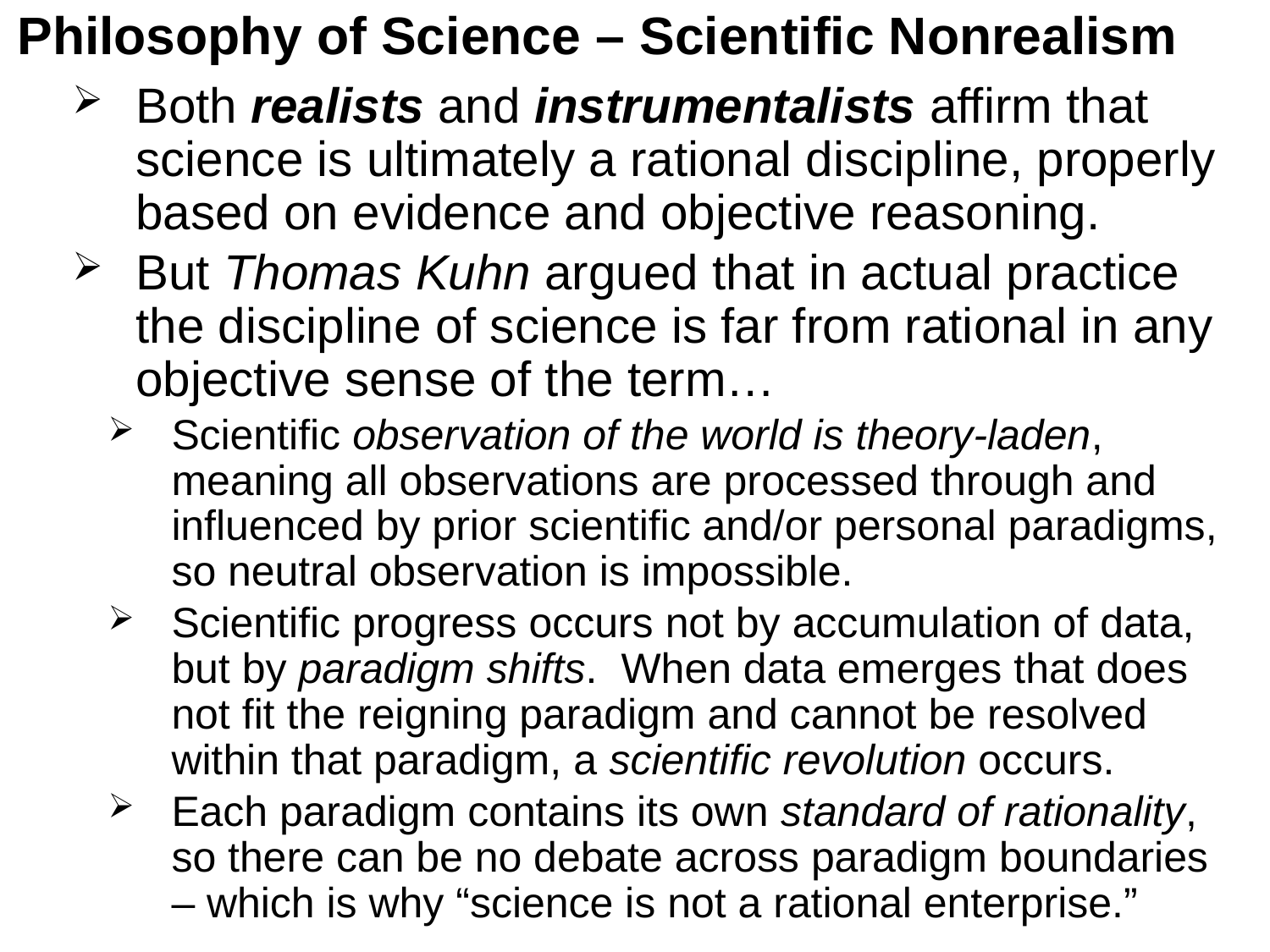

# Philosophy of Science – Scientific Nonrealism
Both realists and instrumentalists affirm that science is ultimately a rational discipline, properly based on evidence and objective reasoning.
But Thomas Kuhn argued that in actual practice the discipline of science is far from rational in any objective sense of the term…
Scientific observation of the world is theory-laden, meaning all observations are processed through and influenced by prior scientific and/or personal paradigms, so neutral observation is impossible.
Scientific progress occurs not by accumulation of data, but by paradigm shifts.  When data emerges that does not fit the reigning paradigm and cannot be resolved within that paradigm, a scientific revolution occurs.
Each paradigm contains its own standard of rationality, so there can be no debate across paradigm boundaries – which is why “science is not a rational enterprise.”